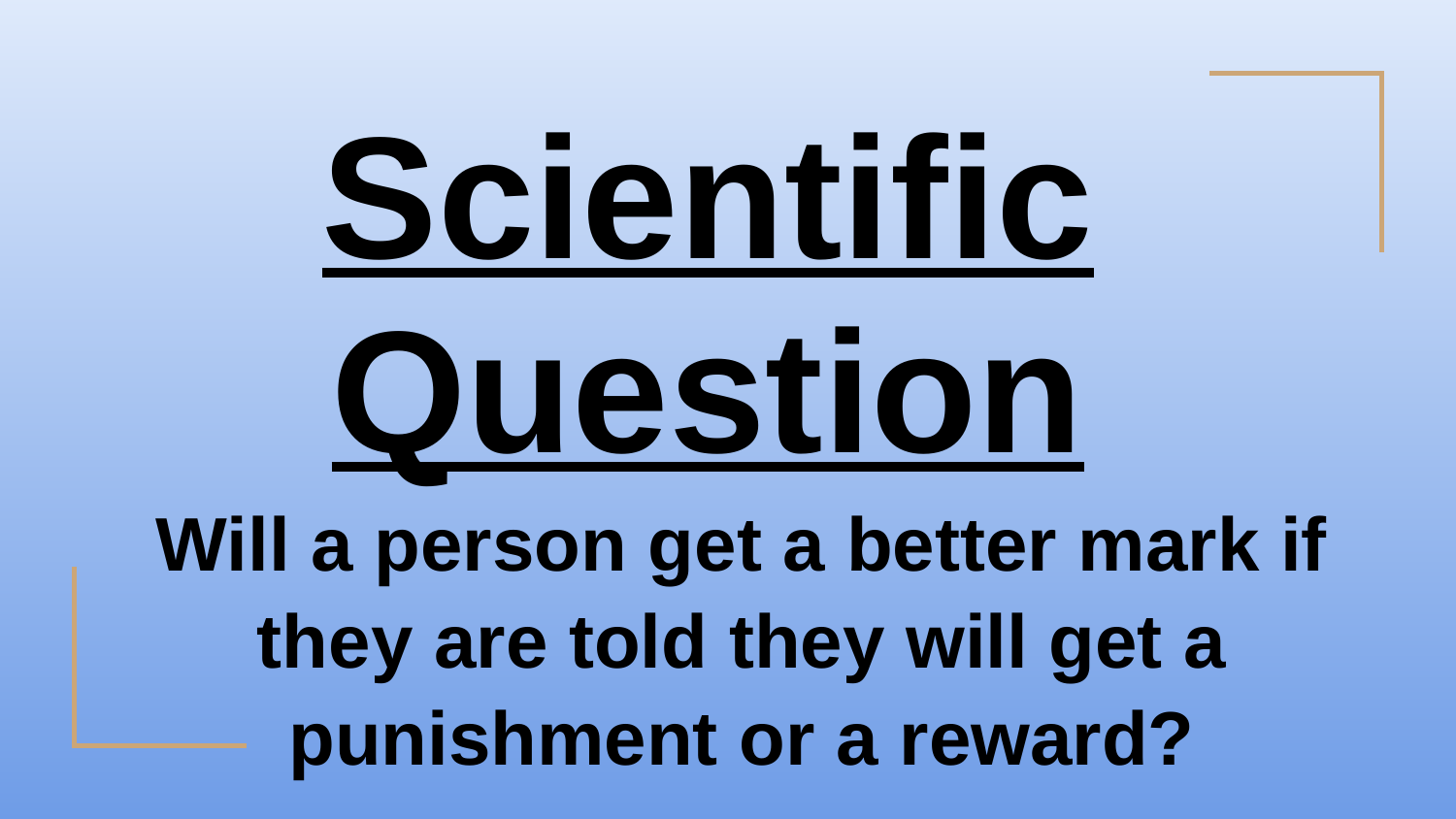

# Scientific Question
Will a person get a better mark if they are told they will get a punishment or a reward?